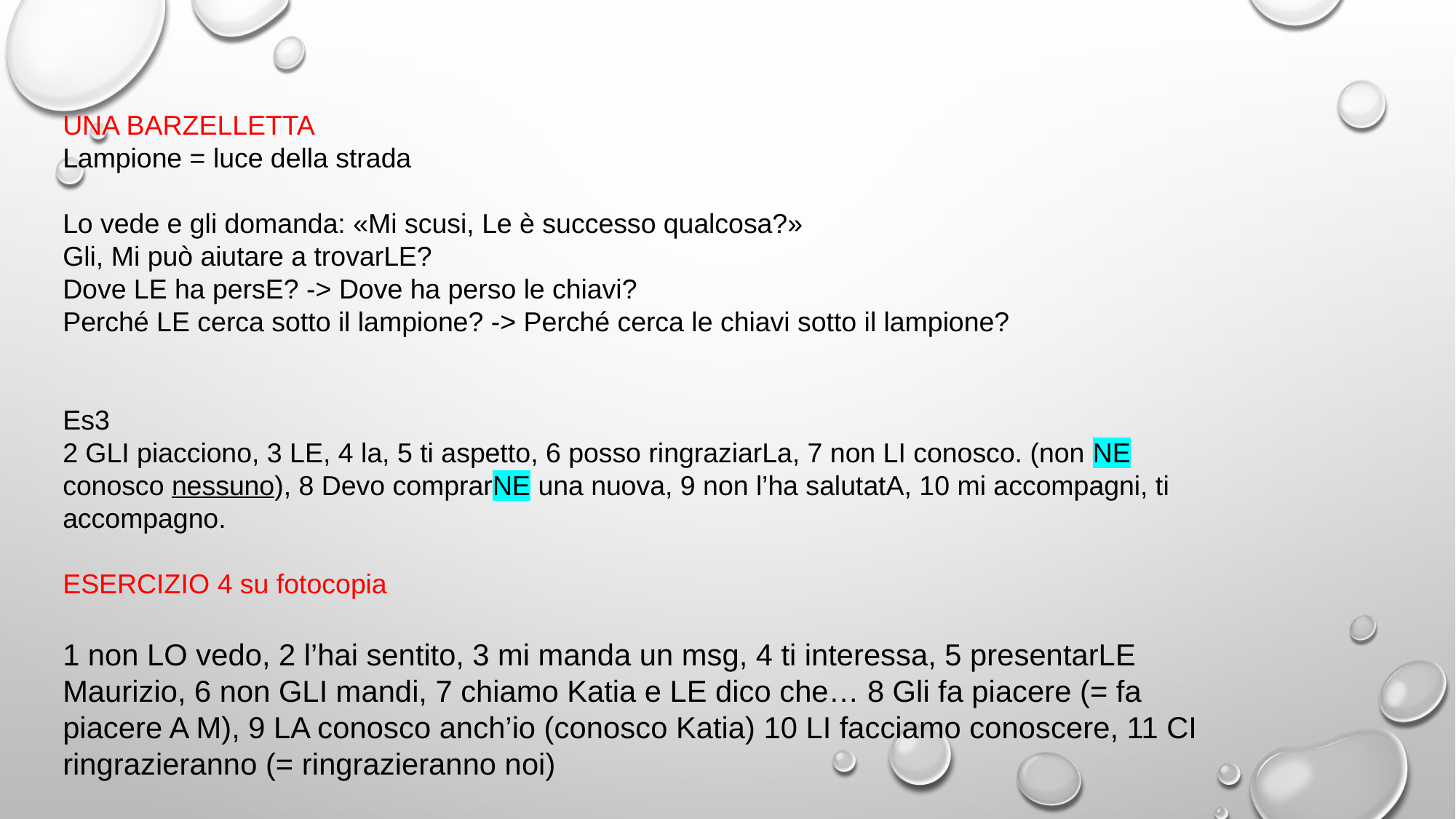

UNA BARZELLETTA
Lampione = luce della strada

Lo vede e gli domanda: «Mi scusi, Le è successo qualcosa?»
Gli, Mi può aiutare a trovarLE?
Dove LE ha persE? -> Dove ha perso le chiavi?
Perché LE cerca sotto il lampione? -> Perché cerca le chiavi sotto il lampione?

Es3
2 GLI piacciono, 3 LE, 4 la, 5 ti aspetto, 6 posso ringraziarLa, 7 non LI conosco. (non NE conosco nessuno), 8 Devo comprarNE una nuova, 9 non l’ha salutatA, 10 mi accompagni, ti accompagno.

ESERCIZIO 4 su fotocopia

1 non LO vedo, 2 l’hai sentito, 3 mi manda un msg, 4 ti interessa, 5 presentarLE Maurizio, 6 non GLI mandi, 7 chiamo Katia e LE dico che… 8 Gli fa piacere (= fa piacere A M), 9 LA conosco anch’io (conosco Katia) 10 LI facciamo conoscere, 11 CI ringrazieranno (= ringrazieranno noi)